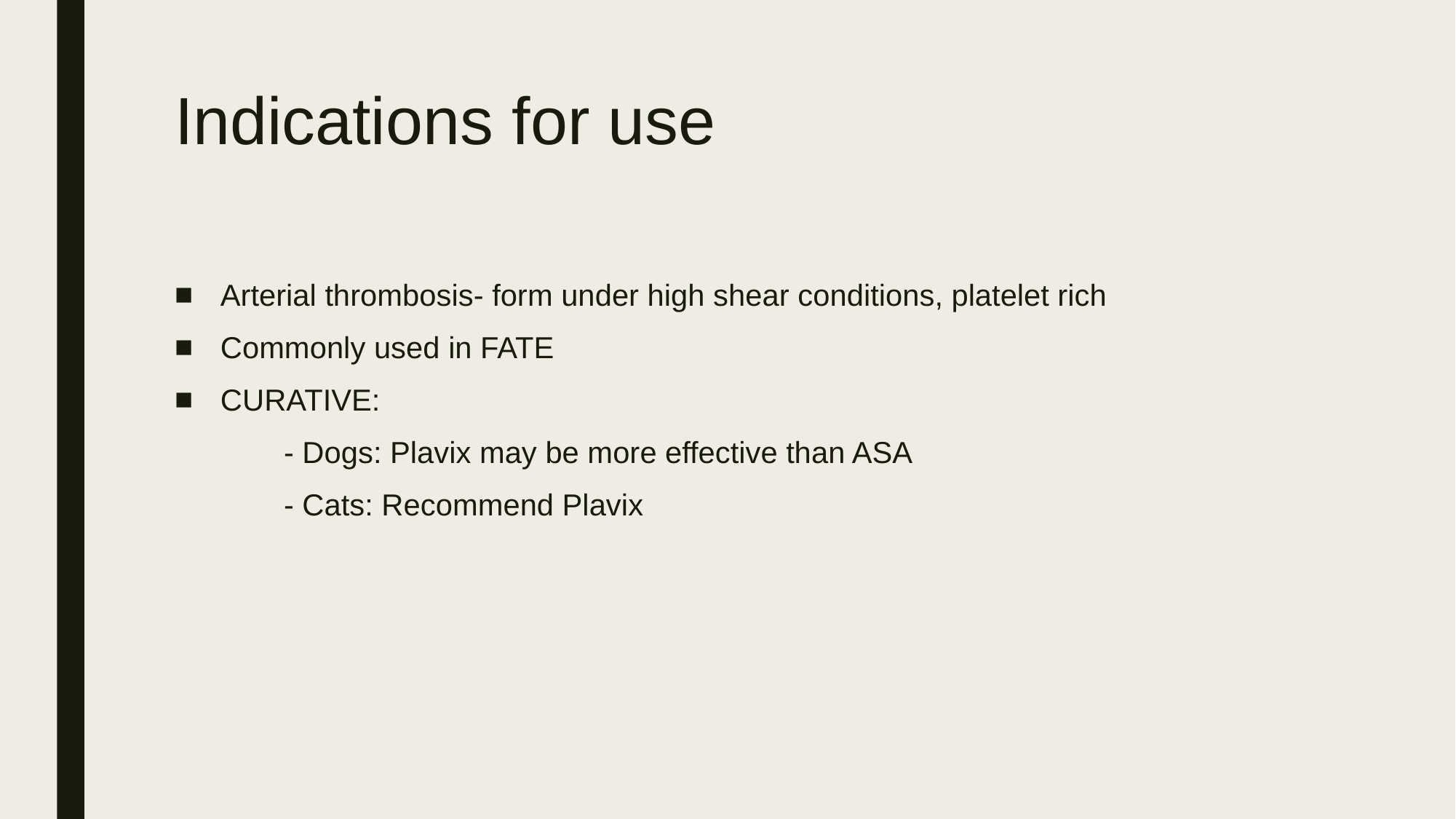

# Indications for use
Arterial thrombosis- form under high shear conditions, platelet rich
Commonly used in FATE
CURATIVE:
	- Dogs: Plavix may be more effective than ASA
	- Cats: Recommend Plavix